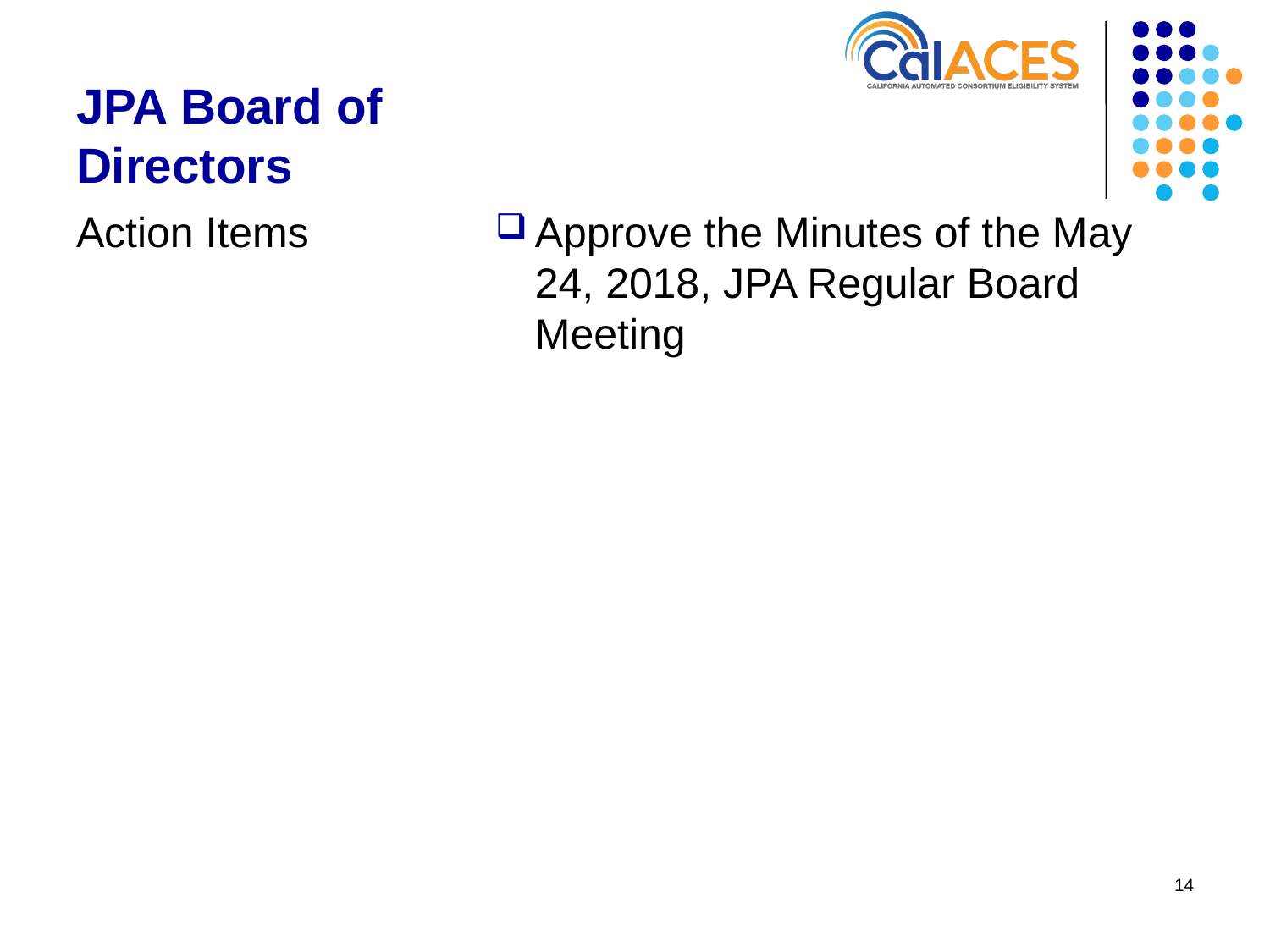

# JPA Board of Directors
Action Items
Approve the Minutes of the May 24, 2018, JPA Regular Board Meeting

14